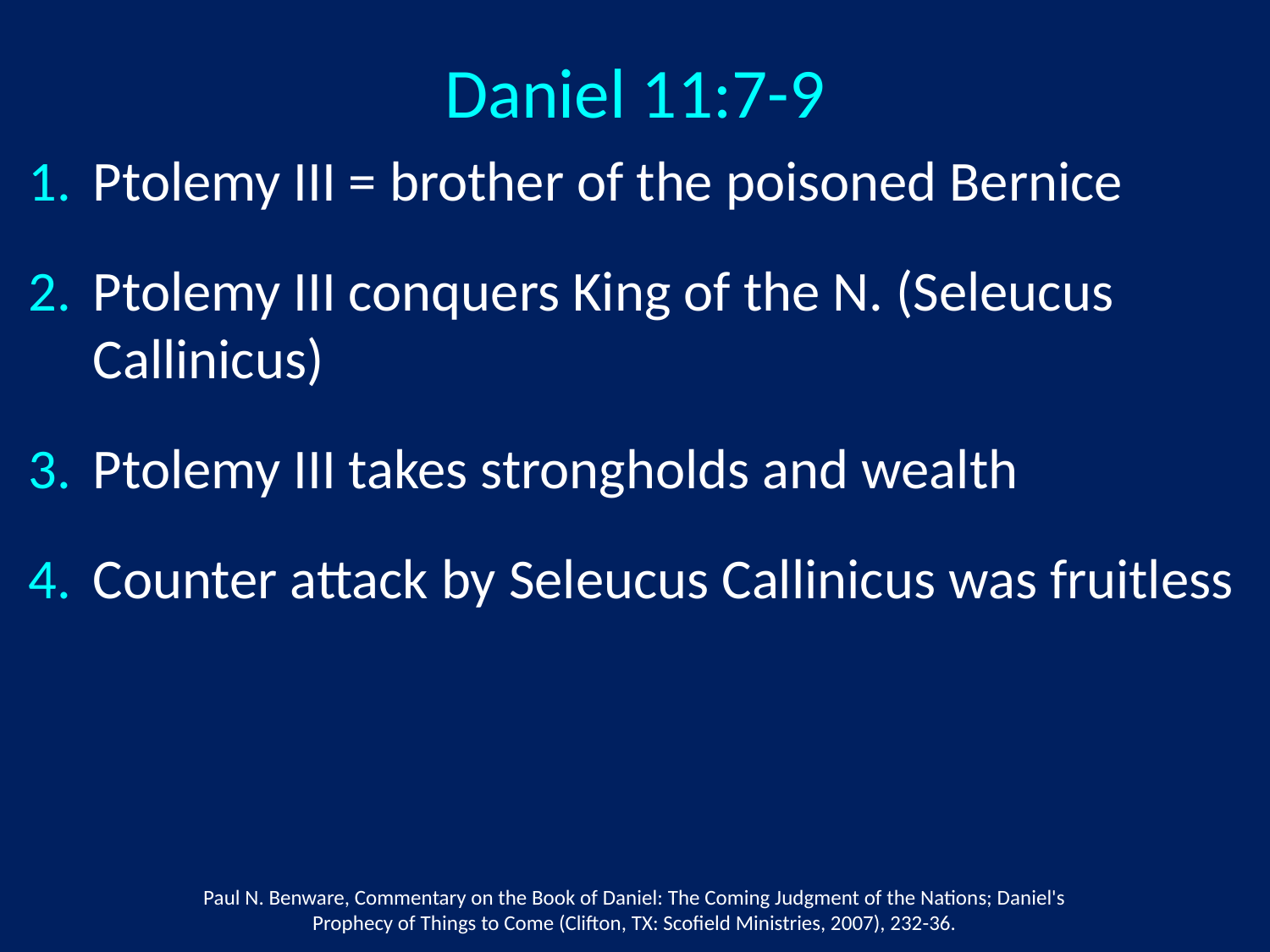

Daniel 11:7-9
Ptolemy III = brother of the poisoned Bernice
Ptolemy III conquers King of the N. (Seleucus Callinicus)
Ptolemy III takes strongholds and wealth
Counter attack by Seleucus Callinicus was fruitless
Paul N. Benware, Commentary on the Book of Daniel: The Coming Judgment of the Nations; Daniel's Prophecy of Things to Come (Clifton, TX: Scofield Ministries, 2007), 232-36.